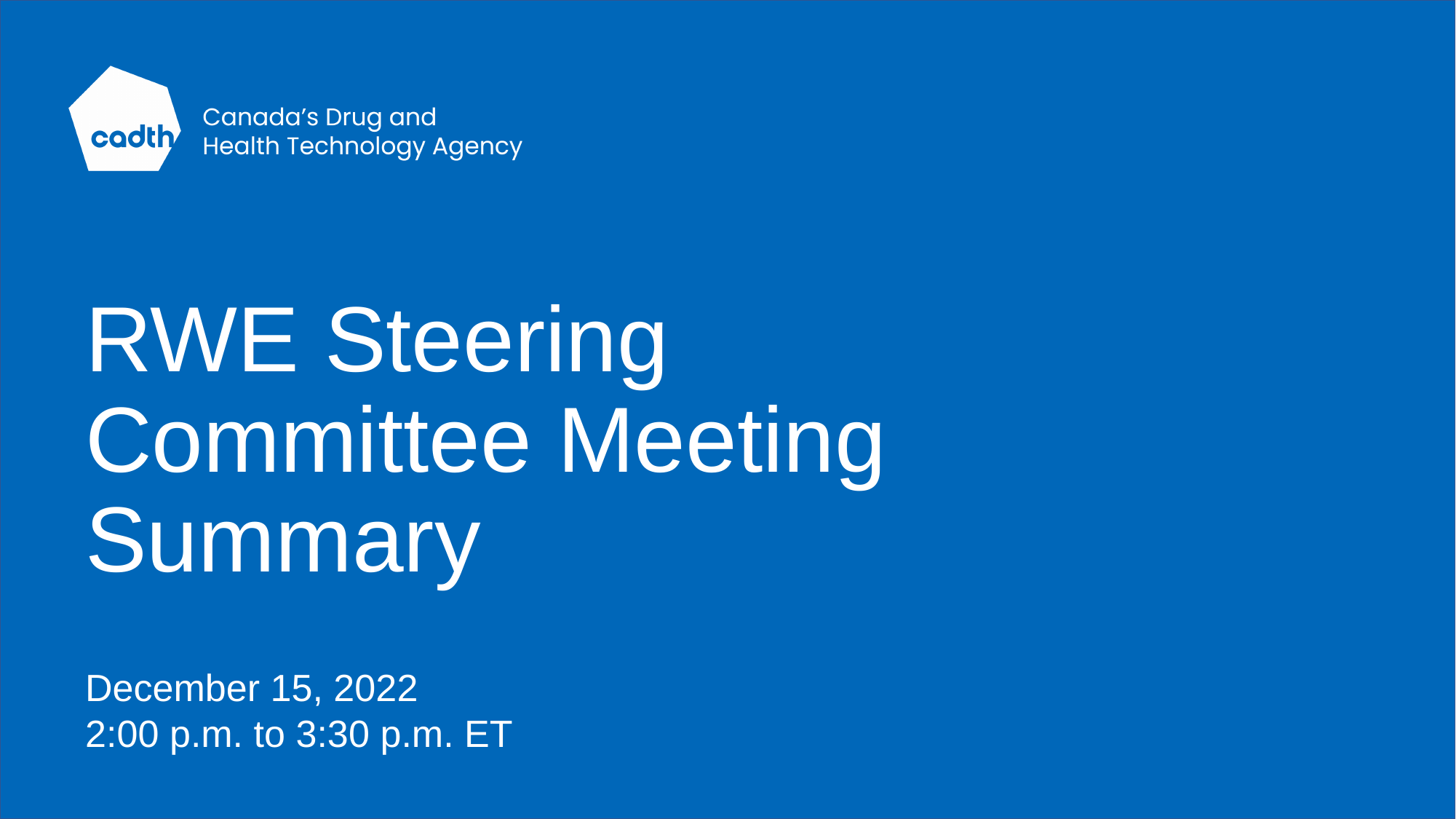

# RWE Steering Committee Meeting Summary
December 15, 2022
2:00 p.m. to 3:30 p.m. ET